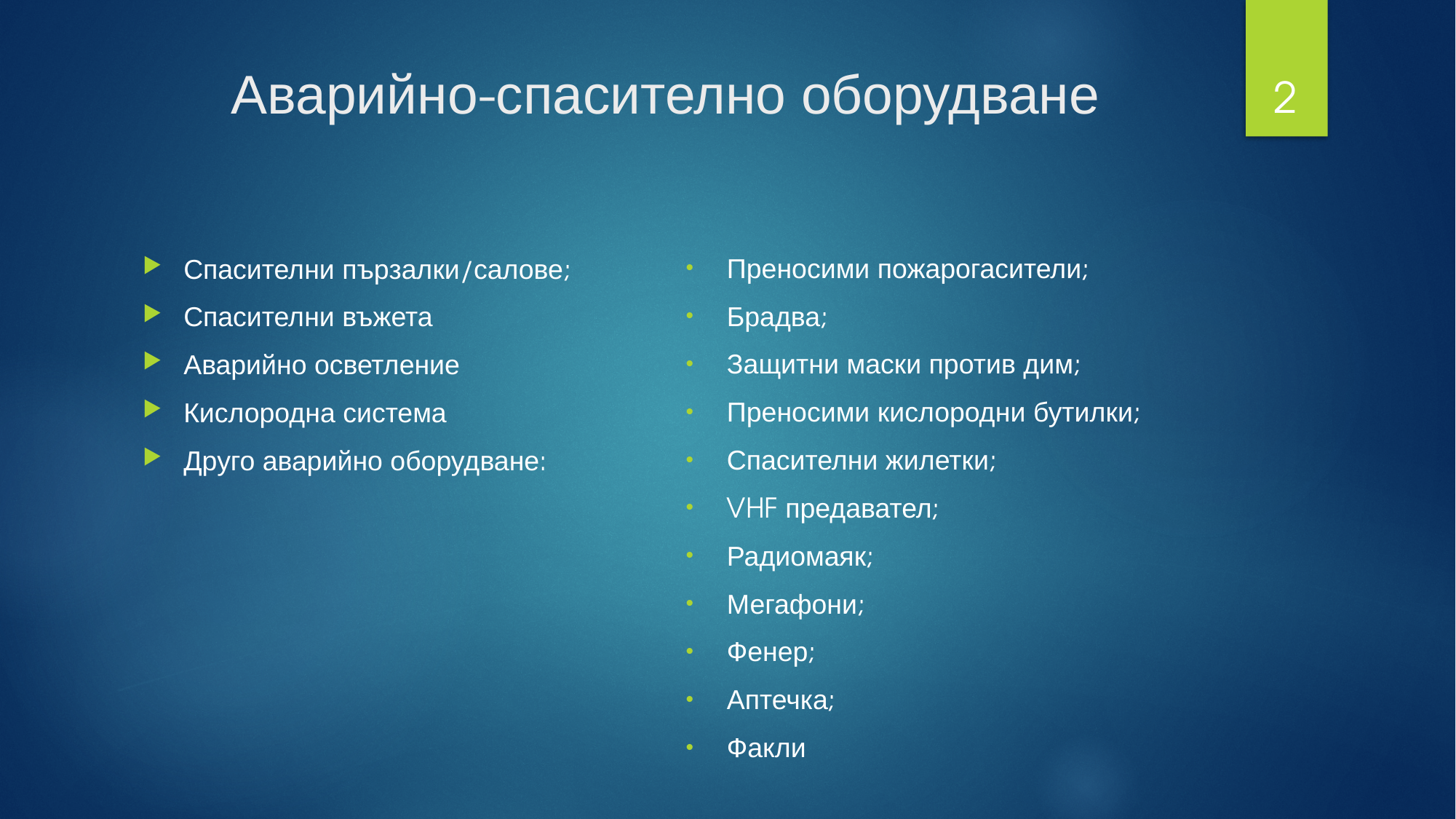

2
# Аварийно-спасително оборудване
Преносими пожарогасители;
Брадва;
Защитни маски против дим;
Преносими кислородни бутилки;
Спасителни жилетки;
VHF предавател;
Радиомаяк;
Мегафони;
Фенер;
Аптечка;
Факли

Спасителни пързалки/салове;
Спасителни въжета
Аварийно осветление
Кислородна система
Друго аварийно оборудване: